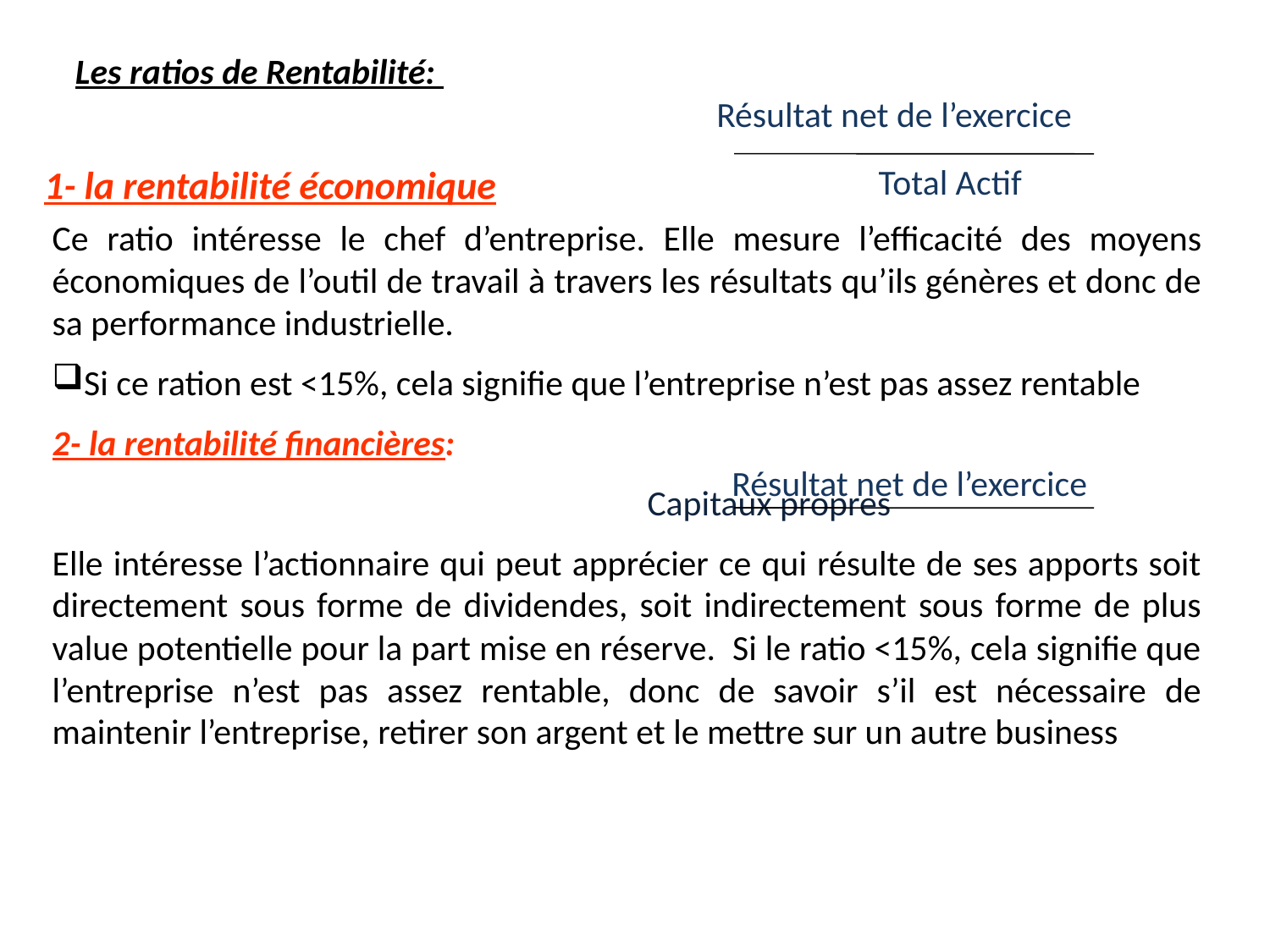

Les ratios de Rentabilité:
Résultat net de l’exercice

Total Actif
1- la rentabilité économique
Ce ratio intéresse le chef d’entreprise. Elle mesure l’efficacité des moyens économiques de l’outil de travail à travers les résultats qu’ils génères et donc de sa performance industrielle.
Si ce ration est <15%, cela signifie que l’entreprise n’est pas assez rentable
2- la rentabilité financières:
                                                                          Capitaux propres
Elle intéresse l’actionnaire qui peut apprécier ce qui résulte de ses apports soit directement sous forme de dividendes, soit indirectement sous forme de plus value potentielle pour la part mise en réserve.  Si le ratio <15%, cela signifie que l’entreprise n’est pas assez rentable, donc de savoir s’il est nécessaire de maintenir l’entreprise, retirer son argent et le mettre sur un autre business
  Résultat net de l’exercice